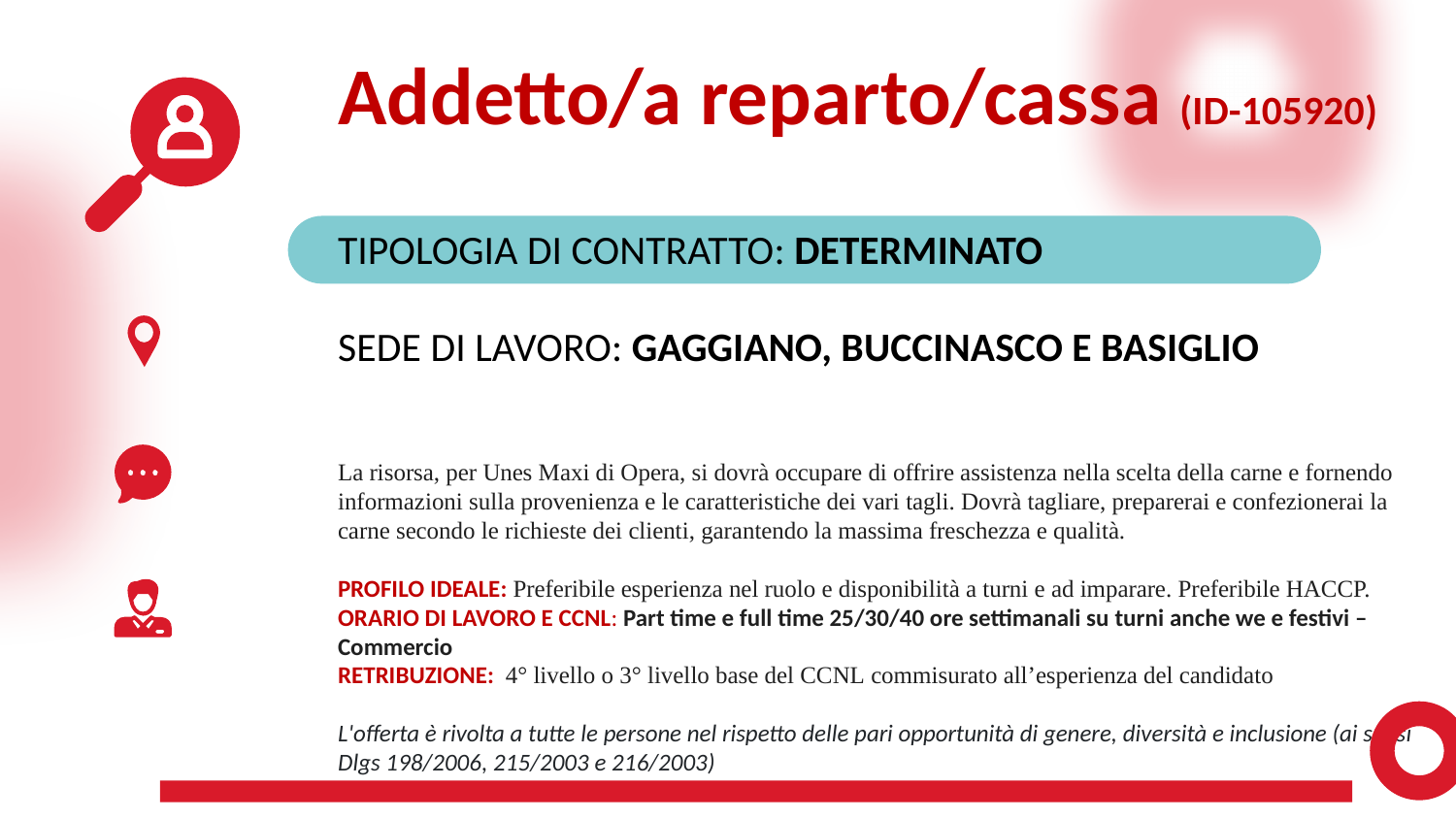

Addetto/a reparto/cassa (ID-105920)

TIPOLOGIA DI CONTRATTO: DETERMINATO

SEDE DI LAVORO: GAGGIANO, BUCCINASCO E BASIGLIO

La risorsa, per Unes Maxi di Opera, si dovrà occupare di offrire assistenza nella scelta della carne e fornendo informazioni sulla provenienza e le caratteristiche dei vari tagli. Dovrà tagliare, preparerai e confezionerai la carne secondo le richieste dei clienti, garantendo la massima freschezza e qualità.

PROFILO IDEALE: Preferibile esperienza nel ruolo e disponibilità a turni e ad imparare. Preferibile HACCP.
ORARIO DI LAVORO E CCNL: Part time e full time 25/30/40 ore settimanali su turni anche we e festivi – Commercio
RETRIBUZIONE:  4° livello o 3° livello base del CCNL commisurato all’esperienza del candidato

L'offerta è rivolta a tutte le persone nel rispetto delle pari opportunità di genere, diversità e inclusione (ai sensi Dlgs 198/2006, 215/2003 e 216/2003)